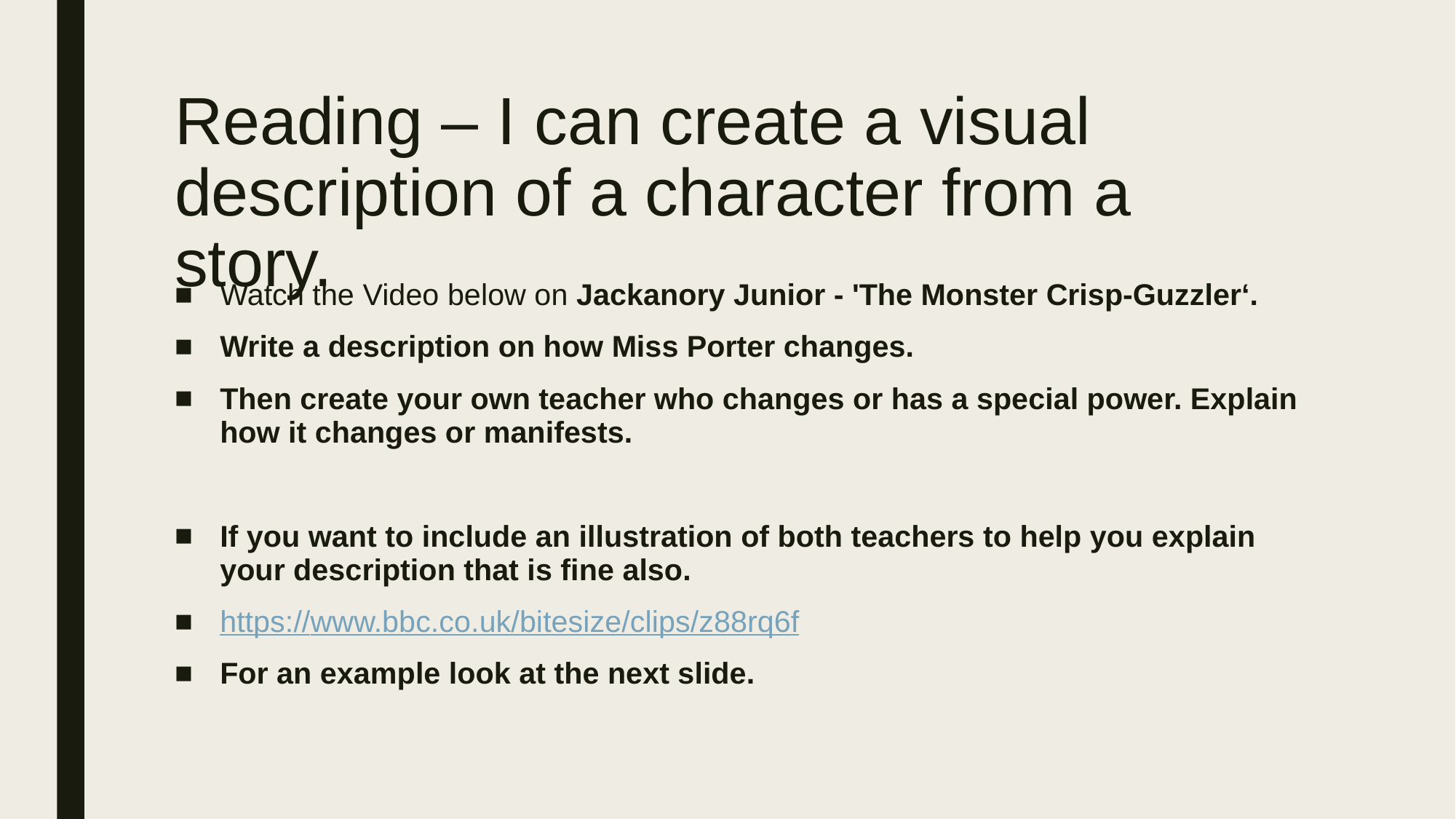

# Reading – I can create a visual description of a character from a story.
Watch the Video below on Jackanory Junior - 'The Monster Crisp-Guzzler‘.
Write a description on how Miss Porter changes.
Then create your own teacher who changes or has a special power. Explain how it changes or manifests.

If you want to include an illustration of both teachers to help you explain your description that is fine also.
https://www.bbc.co.uk/bitesize/clips/z88rq6f
For an example look at the next slide.